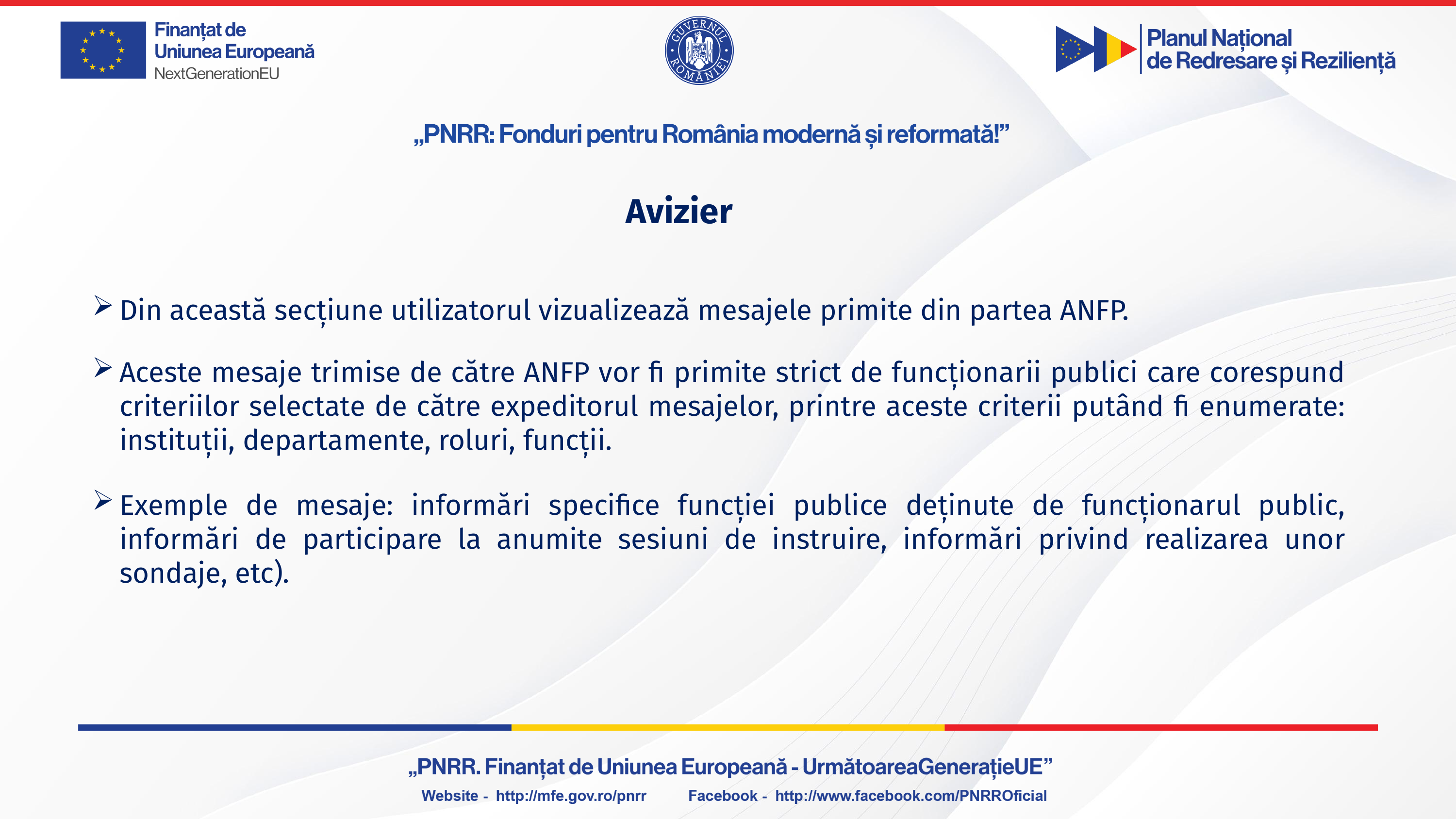

# Avizier
Din această secțiune utilizatorul vizualizează mesajele primite din partea ANFP.

Aceste mesaje trimise de către ANFP vor fi primite strict de funcționarii publici care corespund criteriilor selectate de către expeditorul mesajelor, printre aceste criterii putând fi enumerate: instituții, departamente, roluri, funcții.

Exemple de mesaje: informări specifice funcției publice deținute de funcționarul public, informări de participare la anumite sesiuni de instruire, informări privind realizarea unor sondaje, etc).